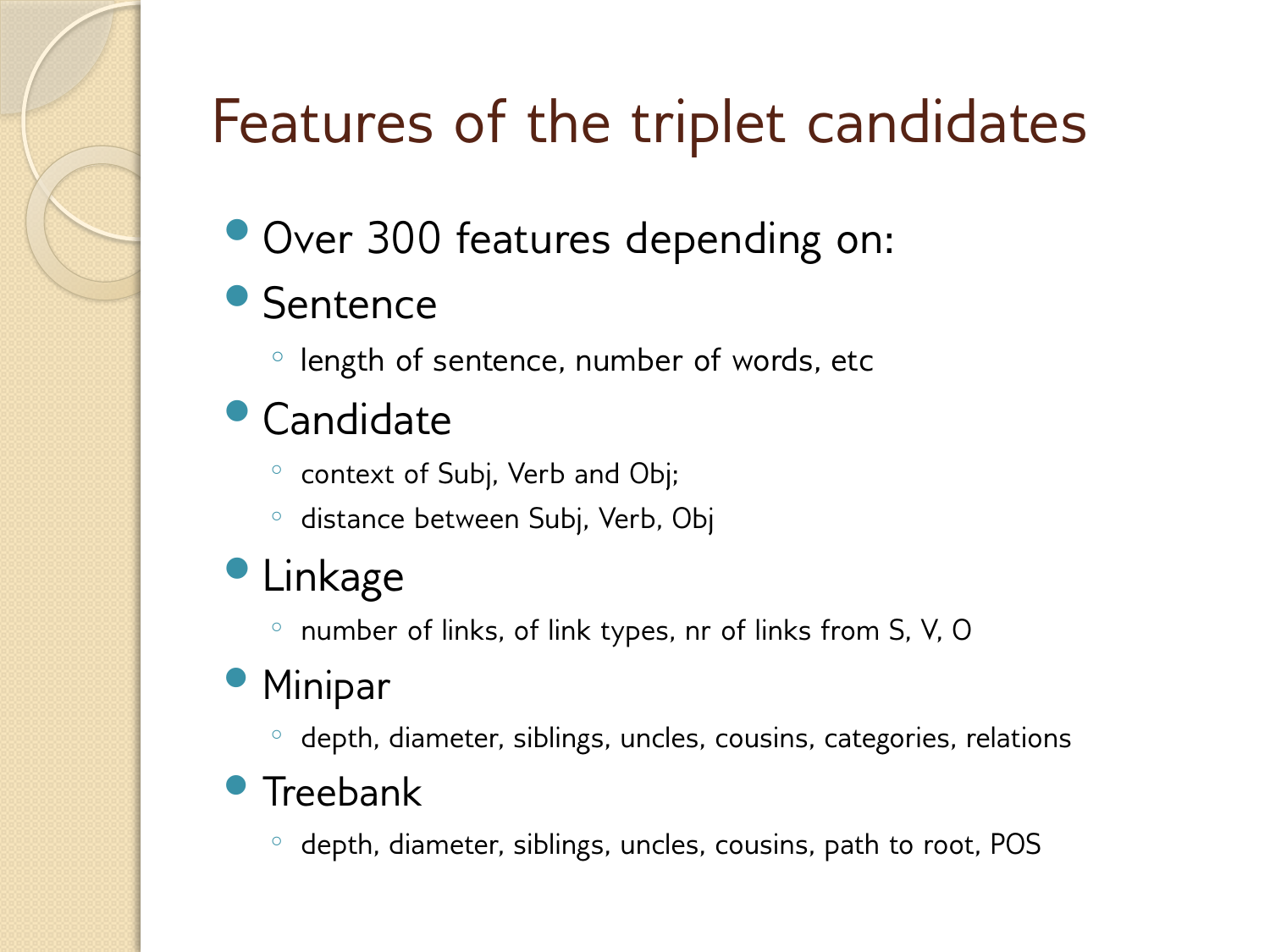

# Features of the triplet candidates
Over 300 features depending on:
Sentence
length of sentence, number of words, etc
Candidate
context of Subj, Verb and Obj;
distance between Subj, Verb, Obj
Linkage
number of links, of link types, nr of links from S, V, O
Minipar
depth, diameter, siblings, uncles, cousins, categories, relations
Treebank
depth, diameter, siblings, uncles, cousins, path to root, POS